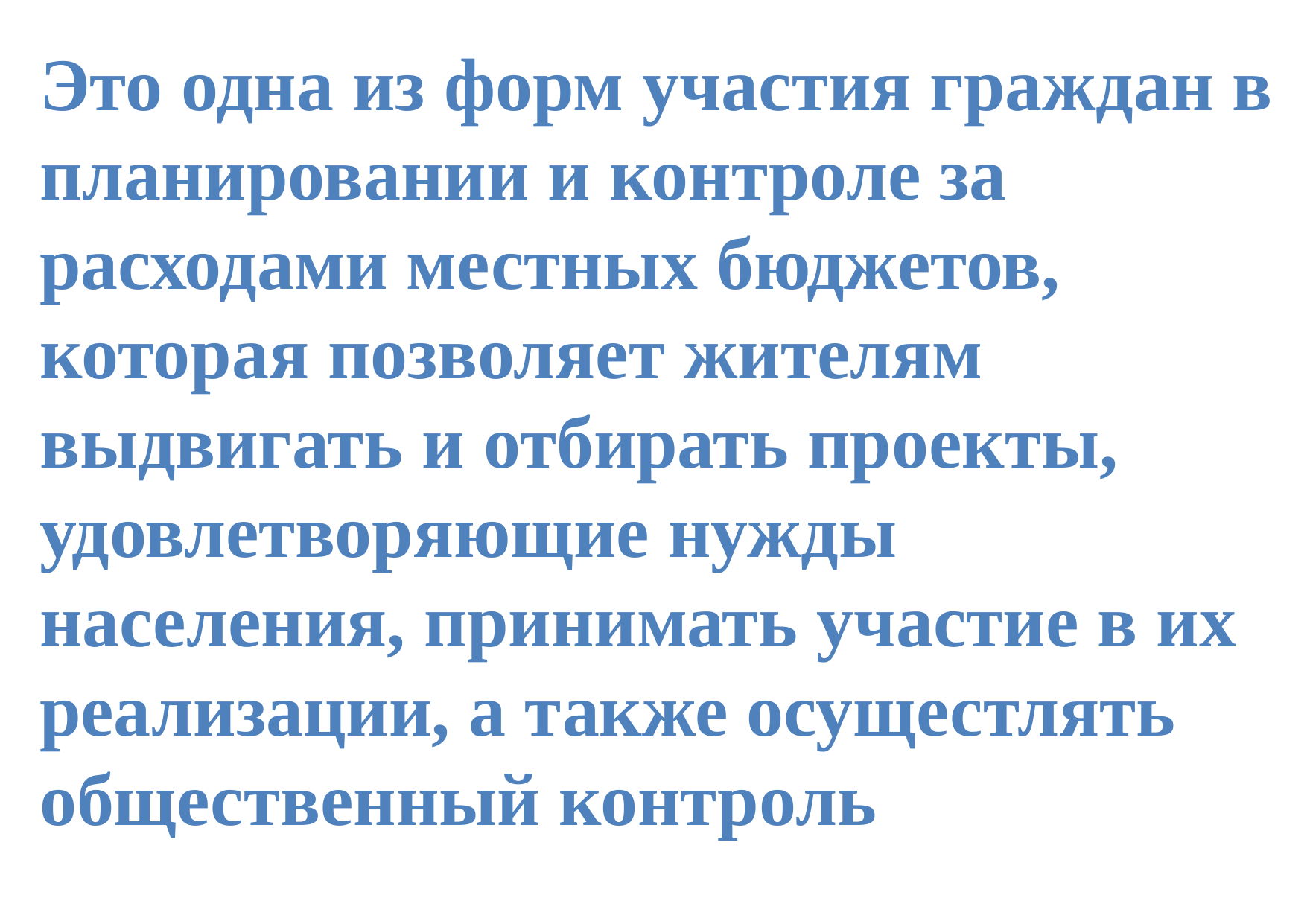

Это одна из форм участия граждан в
планировании и контроле за расходами местных бюджетов, которая позволяет жителям выдвигать и отбирать проекты, удовлетворяющие нужды населения, принимать участие в их реализации, а также осущестлять общественный контроль